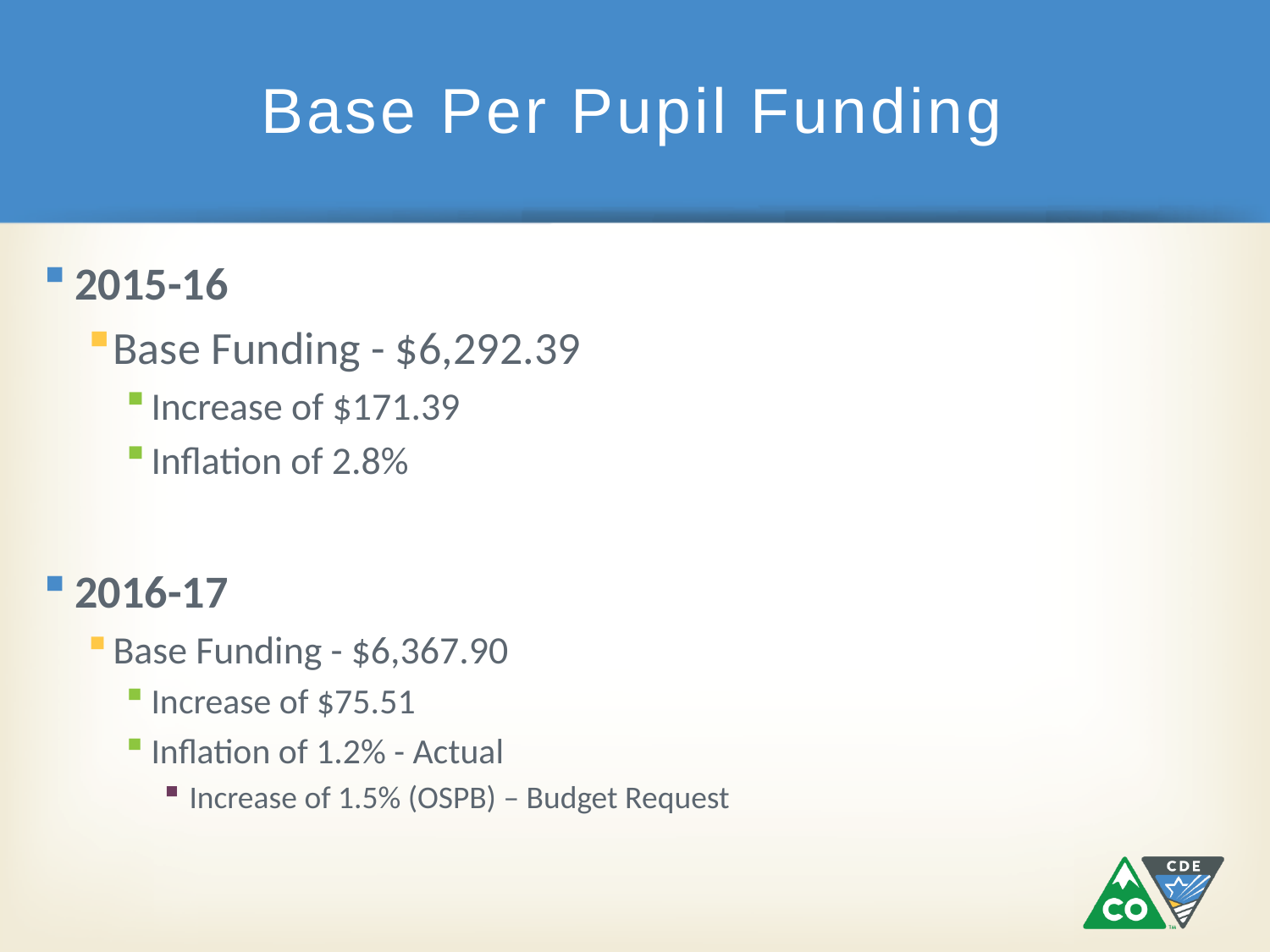

# Base Per Pupil Funding
2015-16
Base Funding - $6,292.39
Increase of $171.39
Inflation of 2.8%

2016-17
Base Funding - $6,367.90
Increase of $75.51
Inflation of 1.2% - Actual
Increase of 1.5% (OSPB) – Budget Request